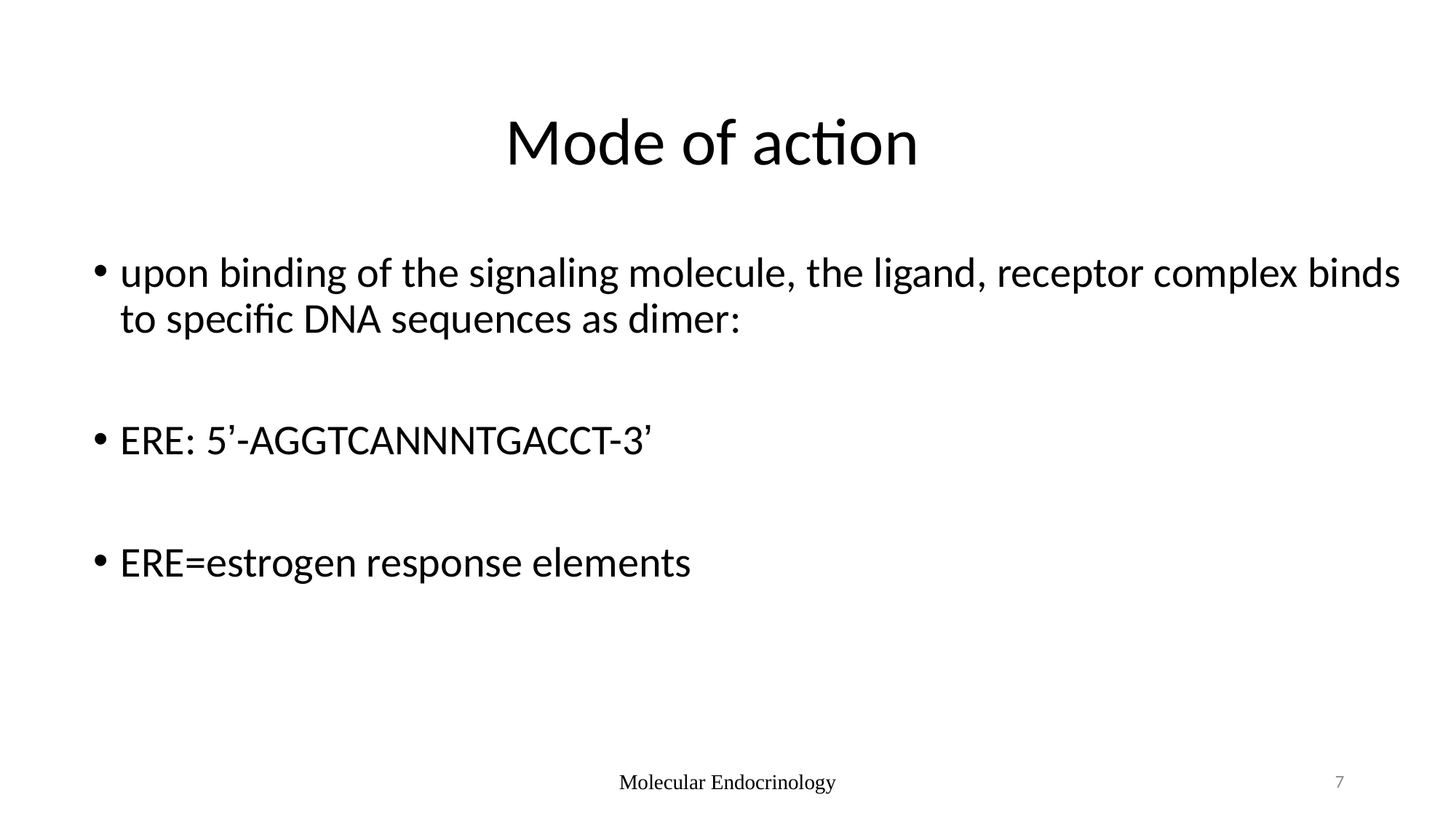

# Mode of action
upon binding of the signaling molecule, the ligand, receptor complex binds to specific DNA sequences as dimer:

ERE: 5’-AGGTCANNNTGACCT-3’

ERE=estrogen response elements

Molecular Endocrinology
7